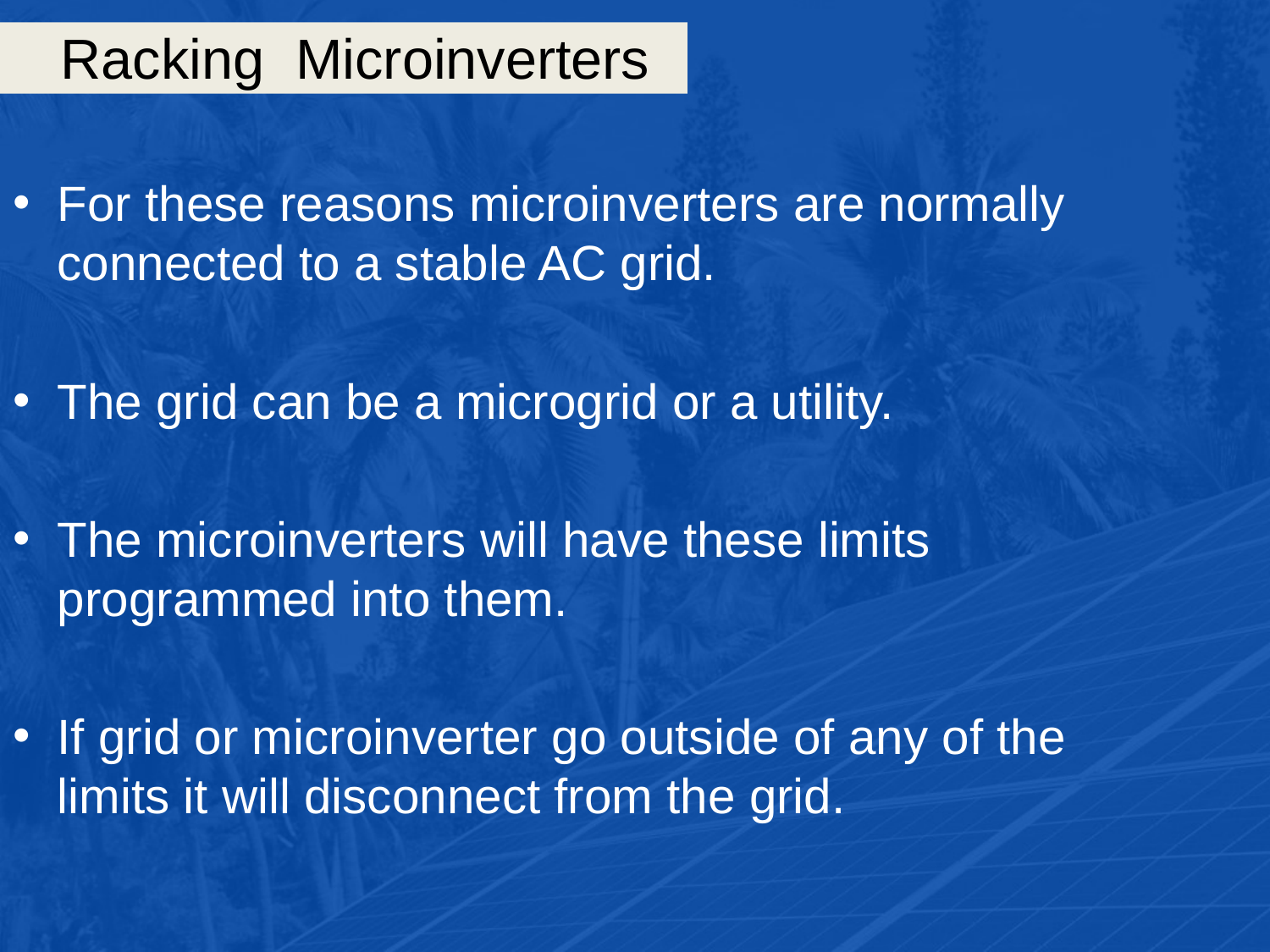

# Racking  Microinverters
For these reasons microinverters are normally connected to a stable AC grid.

The grid can be a microgrid or a utility.

The microinverters will have these limits programmed into them.

If grid or microinverter go outside of any of the limits it will disconnect from the grid.